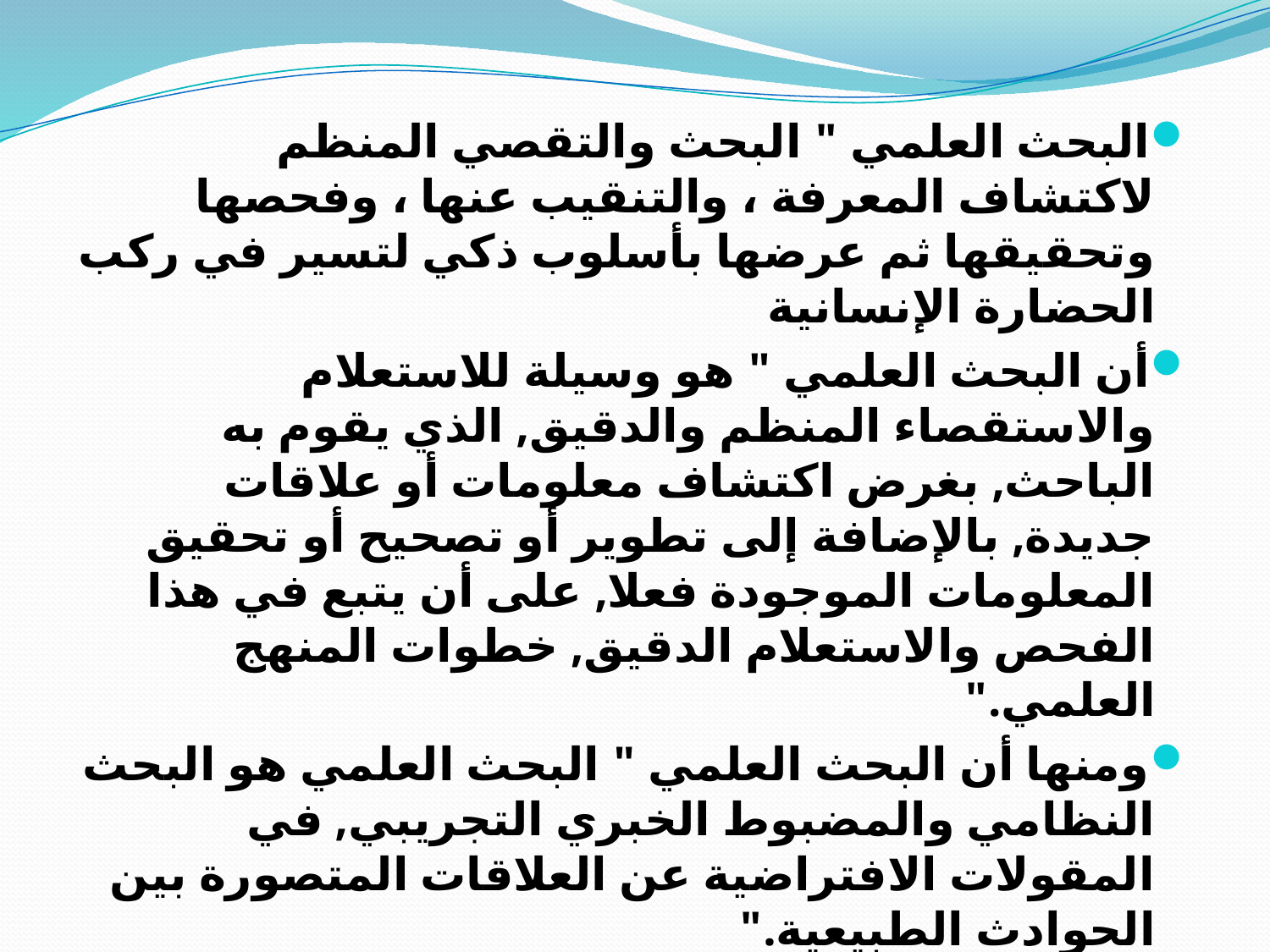

البحث العلمي " البحث والتقصي المنظم لاكتشاف المعرفة ، والتنقيب عنها ، وفحصها وتحقيقها ثم عرضها بأسلوب ذكي لتسير في ركب الحضارة الإنسانية
أن البحث العلمي " هو وسيلة للاستعلام والاستقصاء المنظم والدقيق, الذي يقوم به الباحث, بغرض اكتشاف معلومات أو علاقات جديدة, بالإضافة إلى تطوير أو تصحيح أو تحقيق المعلومات الموجودة فعلا, على أن يتبع في هذا الفحص والاستعلام الدقيق, خطوات المنهج العلمي."
ومنها أن البحث العلمي " البحث العلمي هو البحث النظامي والمضبوط الخبري التجريبي, في المقولات الافتراضية عن العلاقات المتصورة بين الحوادث الطبيعية."
ومنها أن البحث العلمي " هو فن هادف وعملية لوصف التفاعل المستمر بين النظريات والحقائق, من أجل الحصول على حقائق ذات معنى, وعلى نظريات ذات قوى تنبؤية."